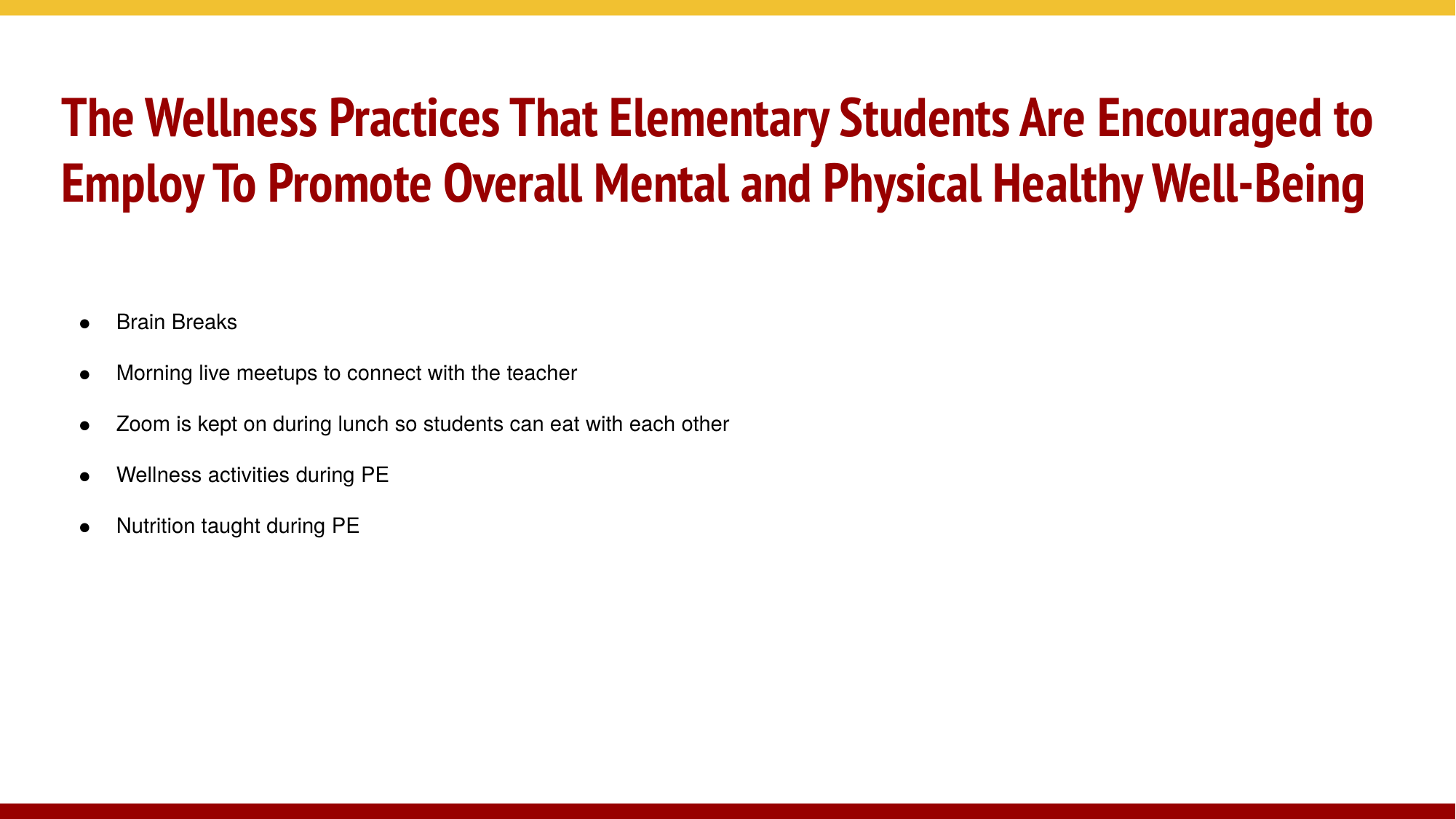

# The Wellness Practices That Elementary Students Are Encouraged to Employ To Promote Overall Mental and Physical Healthy Well-Being

Brain Breaks
Morning live meetups to connect with the teacher
Zoom is kept on during lunch so students can eat with each other
Wellness activities during PE
Nutrition taught during PE